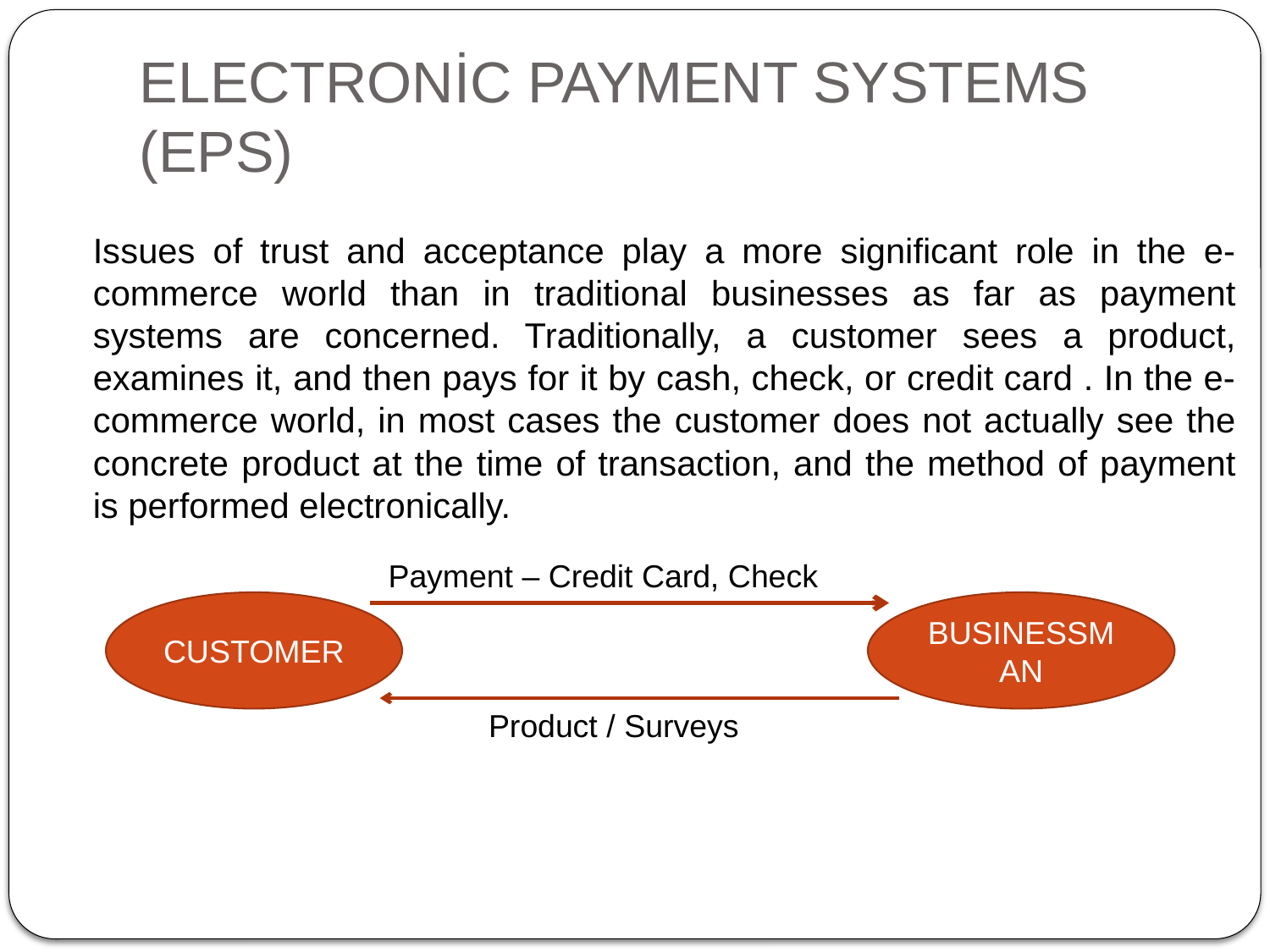

# ELECTRONİC PAYMENT SYSTEMS (EPS)
	Issues of trust and acceptance play a more significant role in the e-commerce world than in traditional businesses as far as payment systems are concerned. Traditionally, a customer sees a product, examines it, and then pays for it by cash, check, or credit card . In the e-commerce world, in most cases the customer does not actually see the concrete product at the time of transaction, and the method of payment is performed electronically.
Payment – Credit Card, Check
CUSTOMER
BUSINESSMAN
Product / Surveys